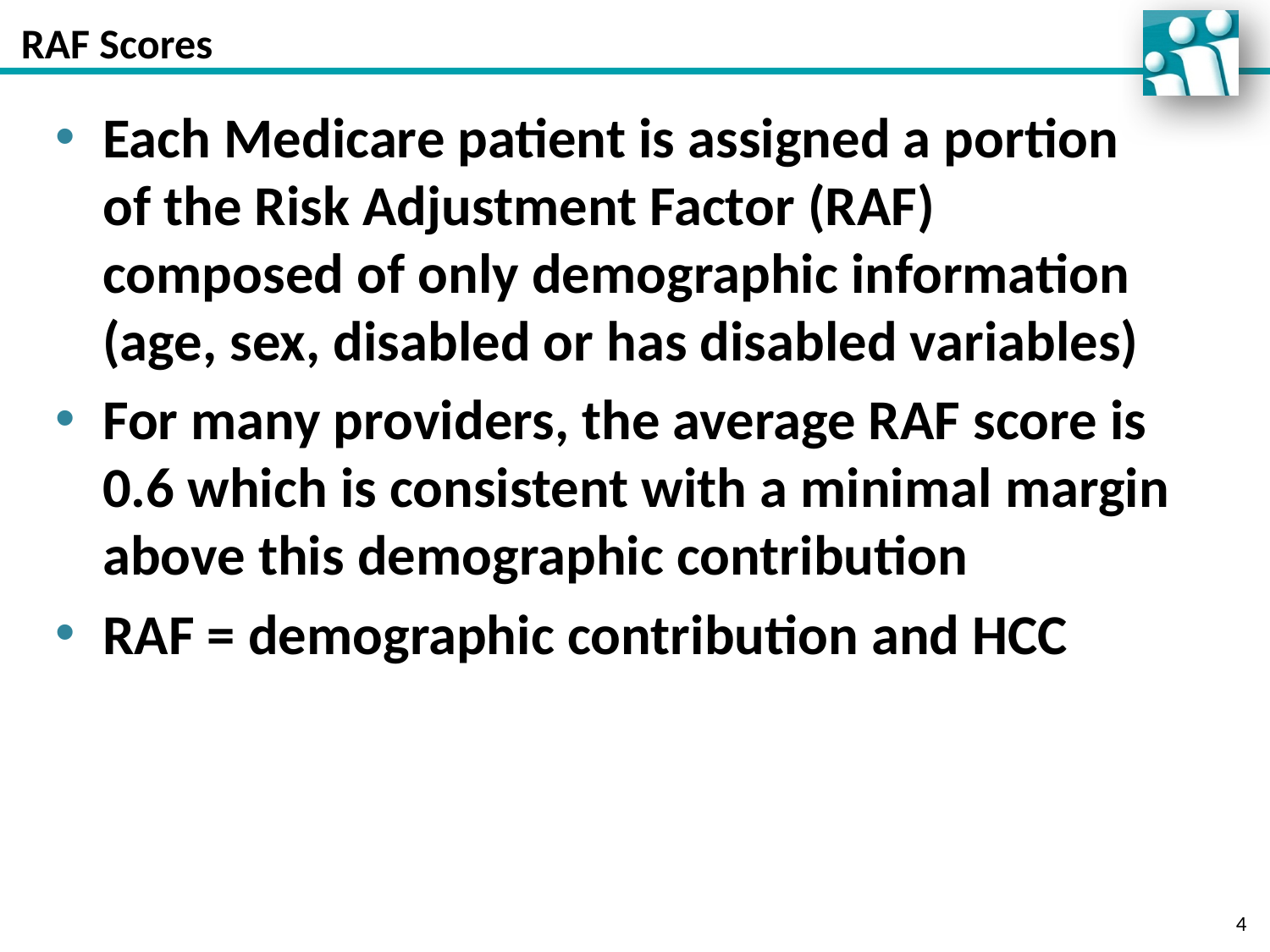

# RAF Scores
Each Medicare patient is assigned a portion of the Risk Adjustment Factor (RAF) composed of only demographic information (age, sex, disabled or has disabled variables)
For many providers, the average RAF score is 0.6 which is consistent with a minimal margin above this demographic contribution
RAF = demographic contribution and HCC

4